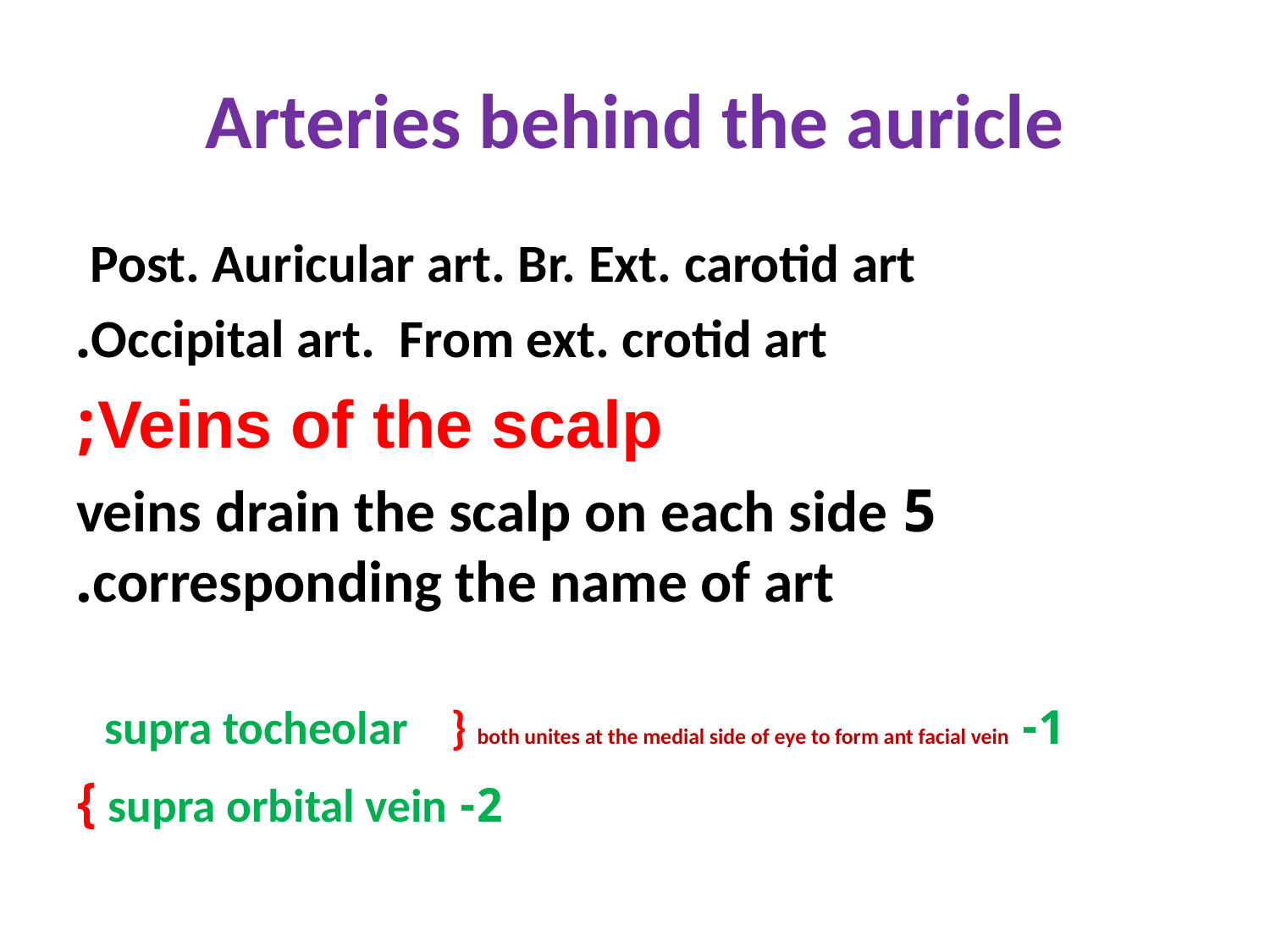

# Arteries behind the auricle
Post. Auricular art. Br. Ext. carotid art
Occipital art.  From ext. crotid art.
Veins of the scalp;
5 veins drain the scalp on each side corresponding the name of art.
       1- supra tocheolar    } both unites at the medial side of eye to form ant facial vein
2- supra orbital vein }